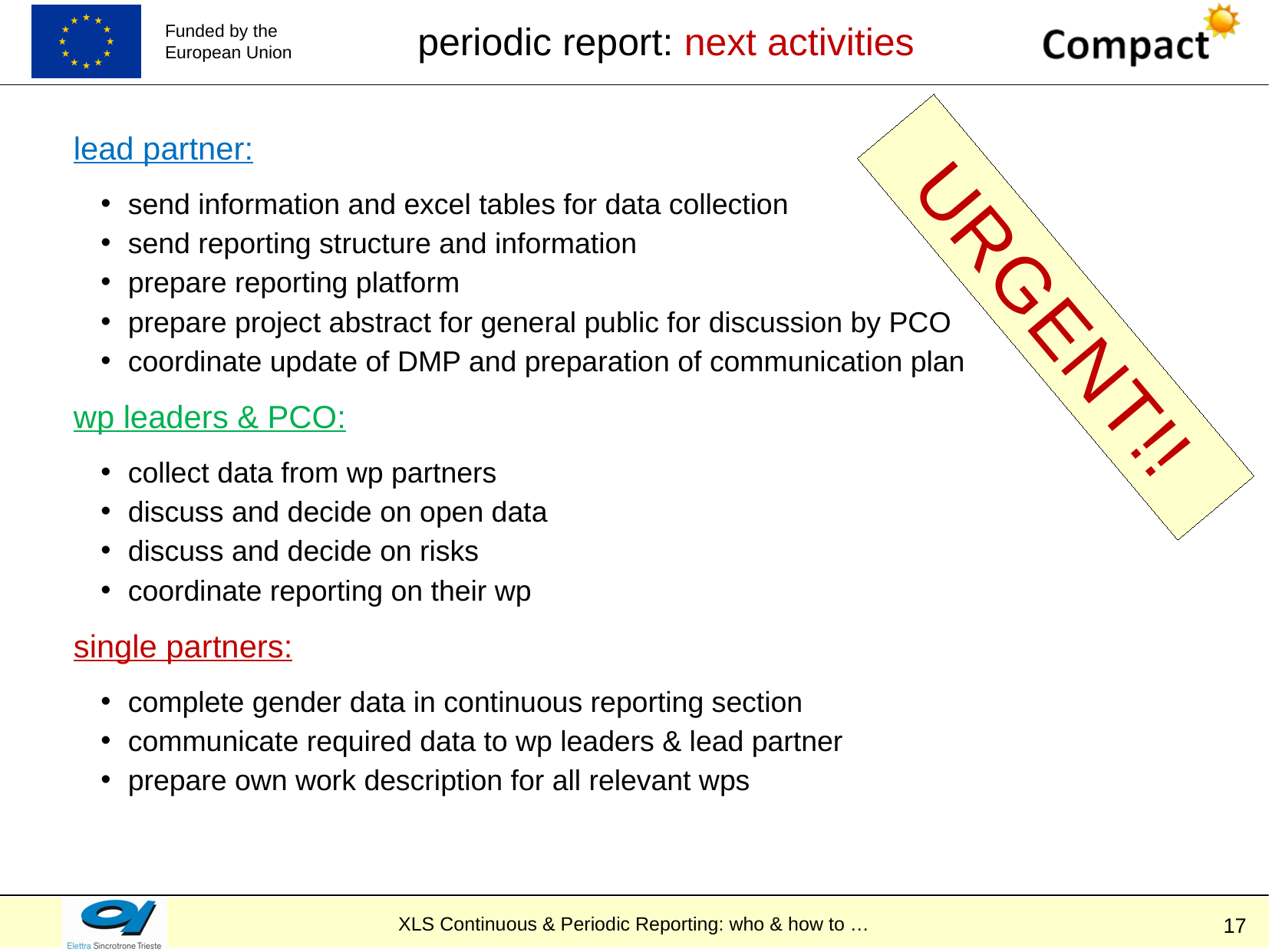

periodic report: next activities
lead partner:
send information and excel tables for data collection
send reporting structure and information
prepare reporting platform
prepare project abstract for general public for discussion by PCO
coordinate update of DMP and preparation of communication plan
wp leaders & PCO:
collect data from wp partners
discuss and decide on open data
discuss and decide on risks
coordinate reporting on their wp
single partners:
complete gender data in continuous reporting section
communicate required data to wp leaders & lead partner
prepare own work description for all relevant wps
URGENT!!
17